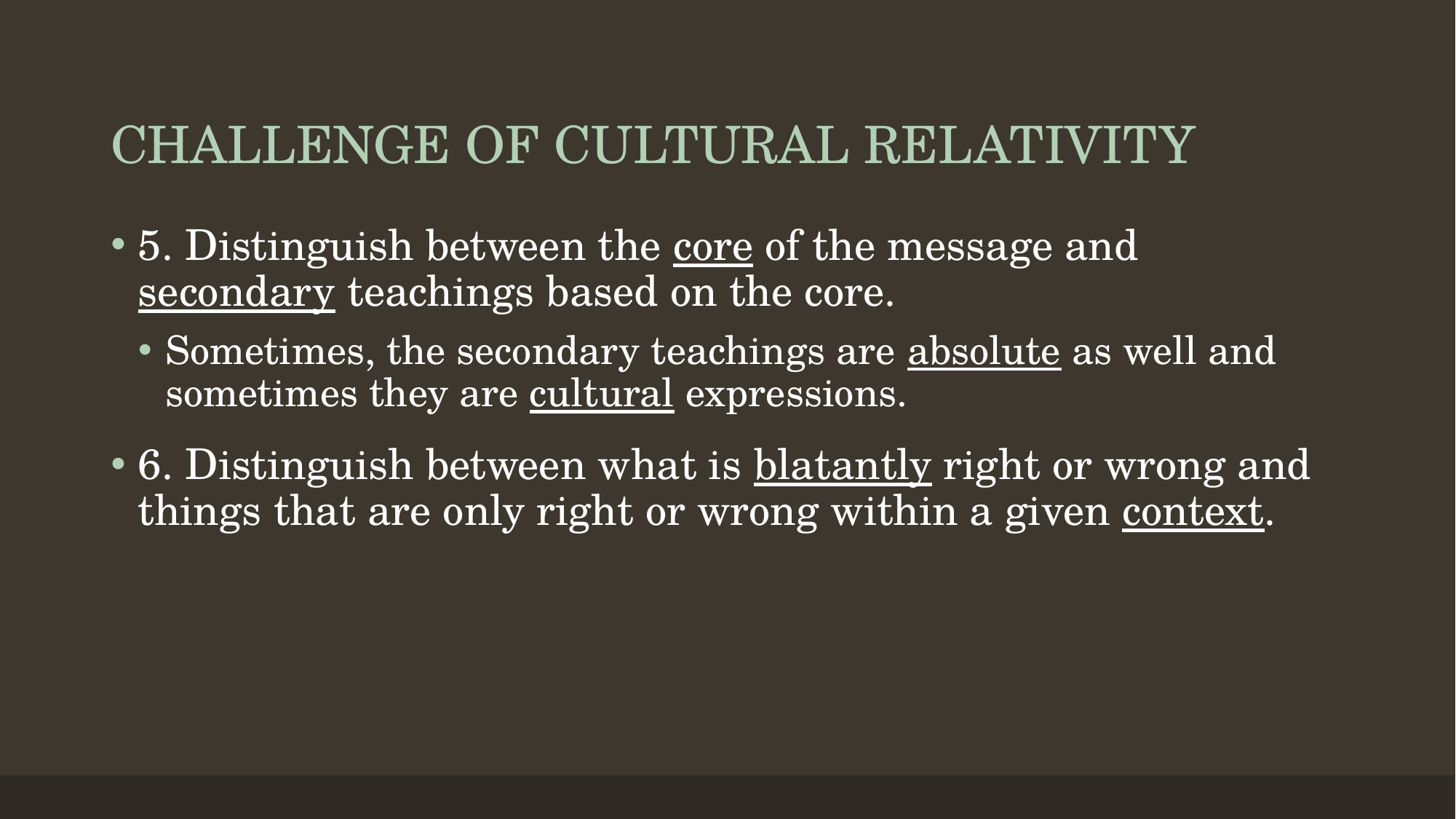

# CHALLENGE OF CULTURAL RELATIVITY
5. Distinguish between the core of the message and secondary teachings based on the core.
Sometimes, the secondary teachings are absolute as well and sometimes they are cultural expressions.
6. Distinguish between what is blatantly right or wrong and things that are only right or wrong within a given context.